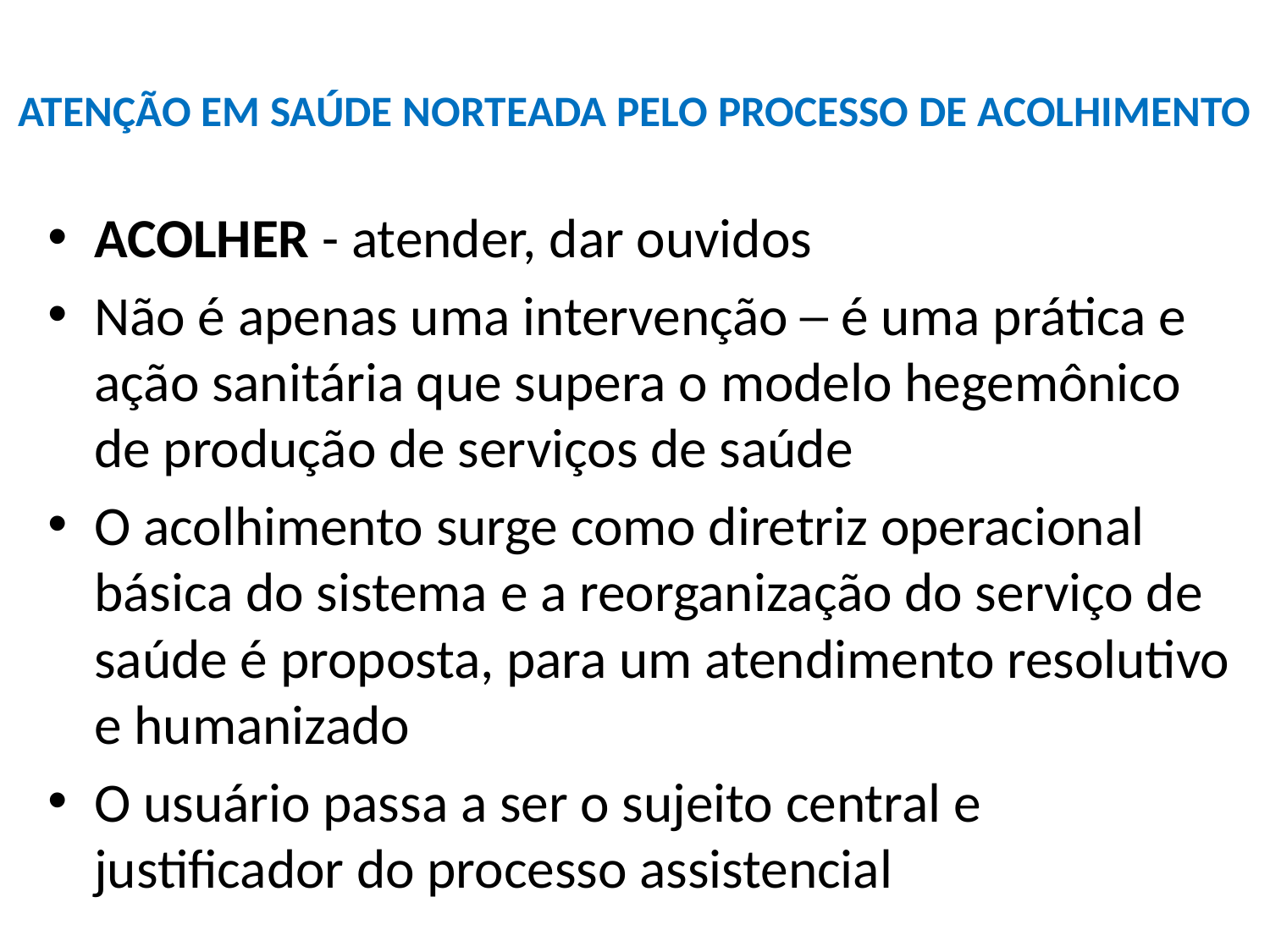

# ATENÇÃO EM SAÚDE NORTEADA PELO PROCESSO DE ACOLHIMENTO
ACOLHER - atender, dar ouvidos
Não é apenas uma intervenção ─ é uma prática e ação sanitária que supera o modelo hegemônico de produção de serviços de saúde
O acolhimento surge como diretriz operacional básica do sistema e a reorganização do serviço de saúde é proposta, para um atendimento resolutivo e humanizado
O usuário passa a ser o sujeito central e justificador do processo assistencial